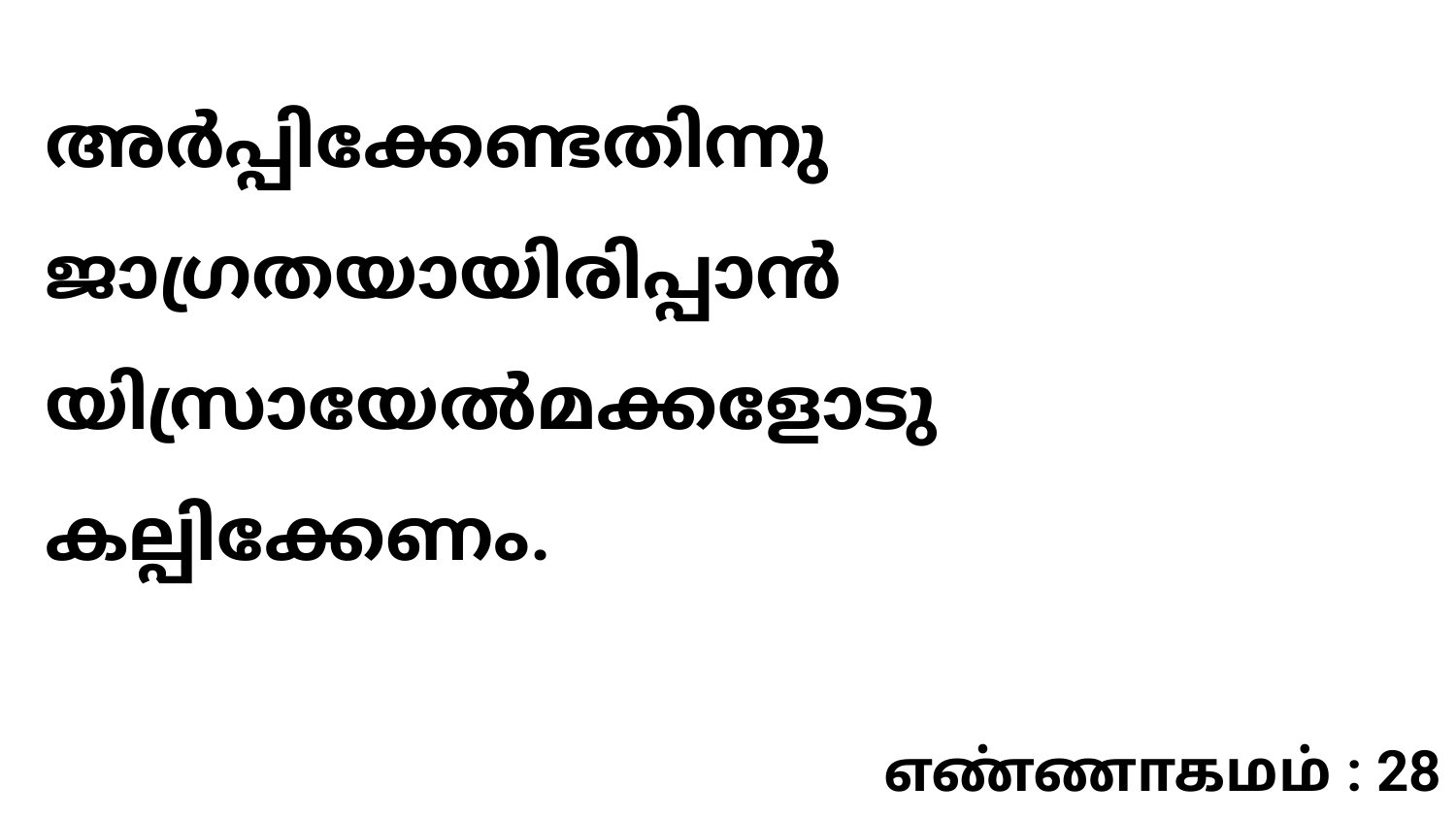

അർപ്പിക്കേണ്ടതിന്നു ജാഗ്രതയായിരിപ്പാൻ യിസ്രായേൽമക്കളോടു കല്പിക്കേണം.
எண்ணாகமம் : 28